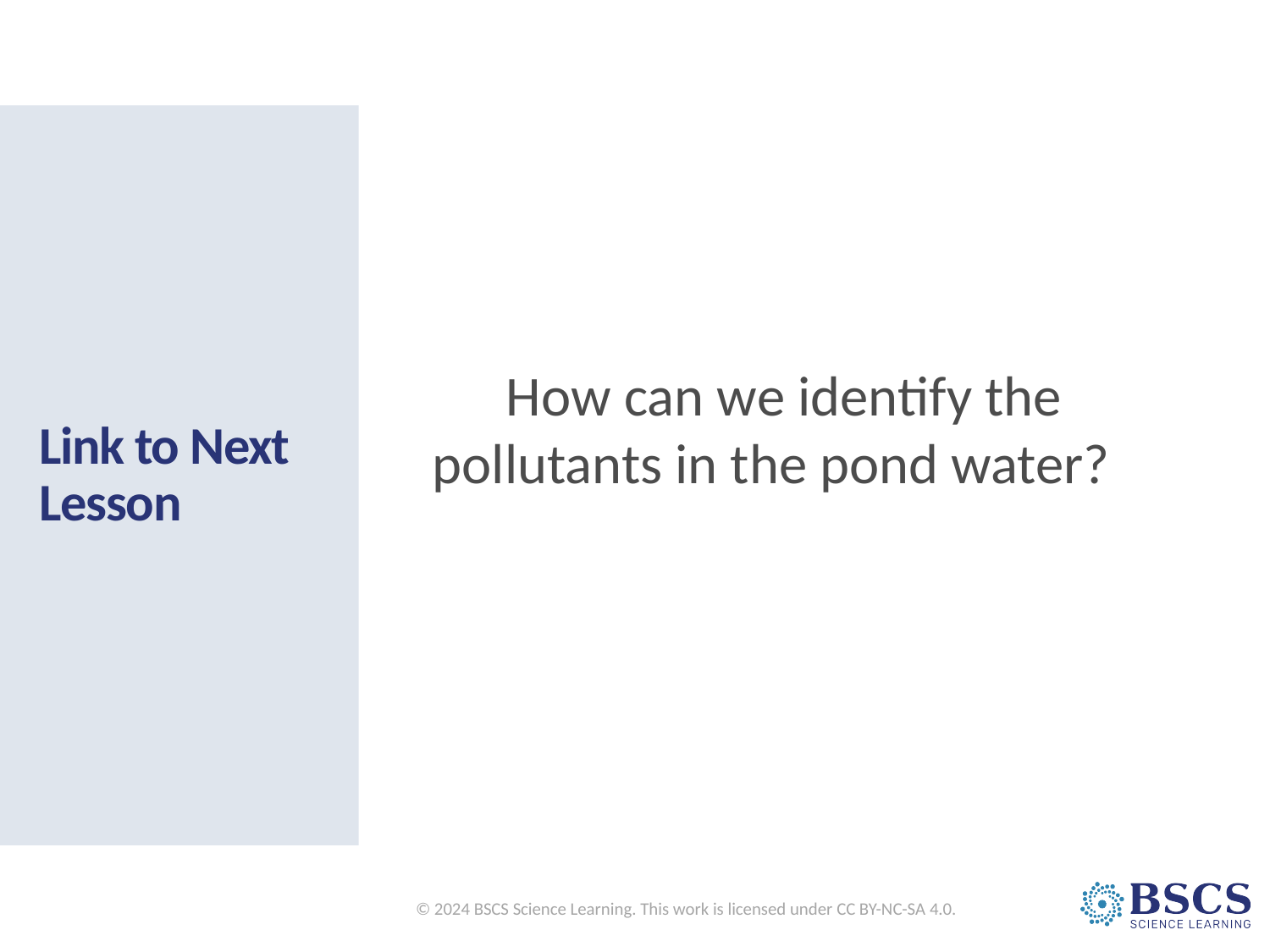

# Link to Next Lesson

How can we identify the pollutants in the pond water?
© 2024 BSCS Science Learning. This work is licensed under CC BY-NC-SA 4.0.